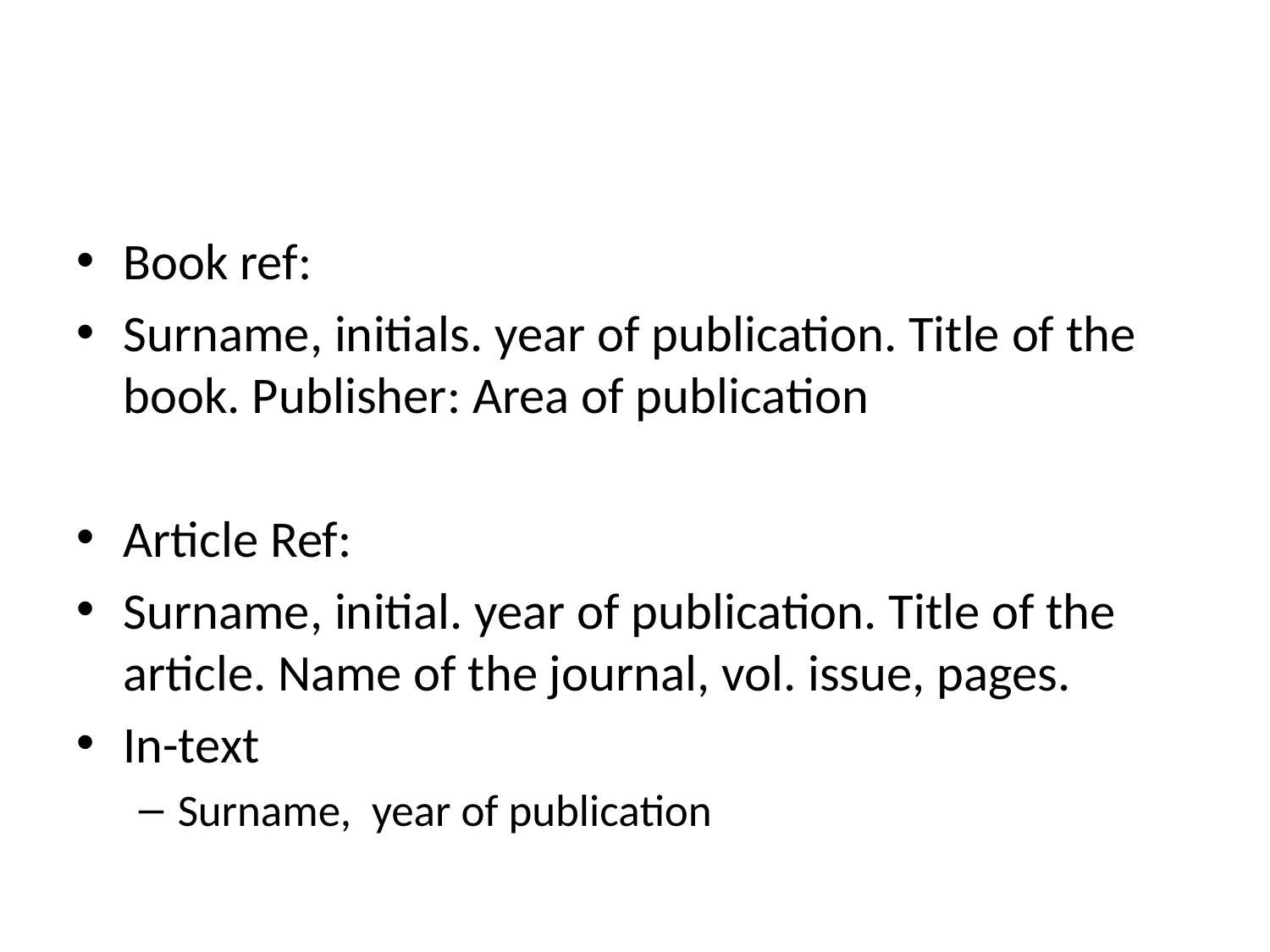

#
Book ref:
Surname, initials. year of publication. Title of the book. Publisher: Area of publication

Article Ref:
Surname, initial. year of publication. Title of the article. Name of the journal, vol. issue, pages.
In-text
Surname,  year of publication